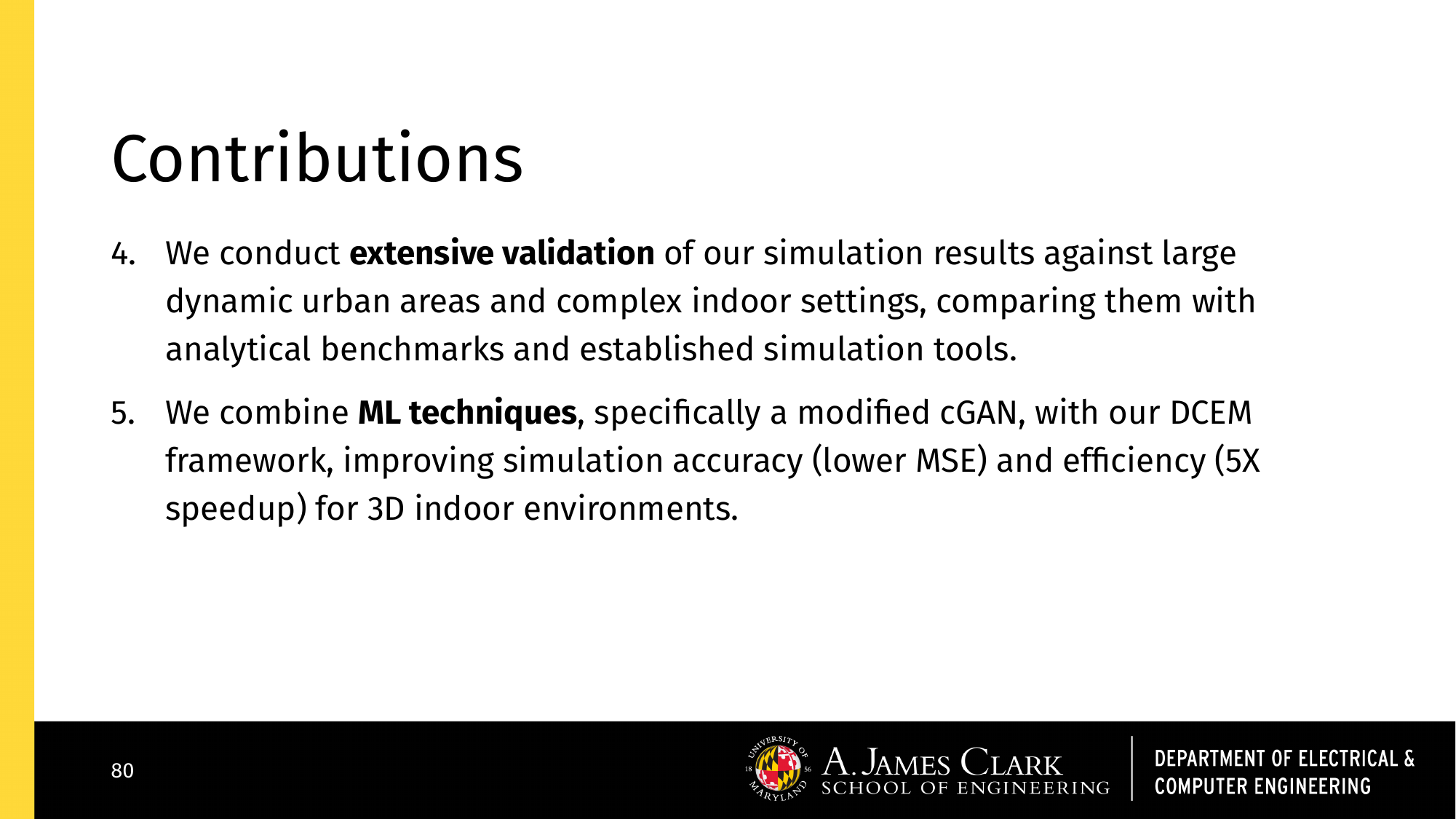

# Contributions
We conduct extensive validation of our simulation results against large dynamic urban areas and complex indoor settings, comparing them with analytical benchmarks and established simulation tools.
We combine ML techniques, specifically a modified cGAN, with our DCEM framework, improving simulation accuracy (lower MSE) and efficiency (5X speedup) for 3D indoor environments.

80